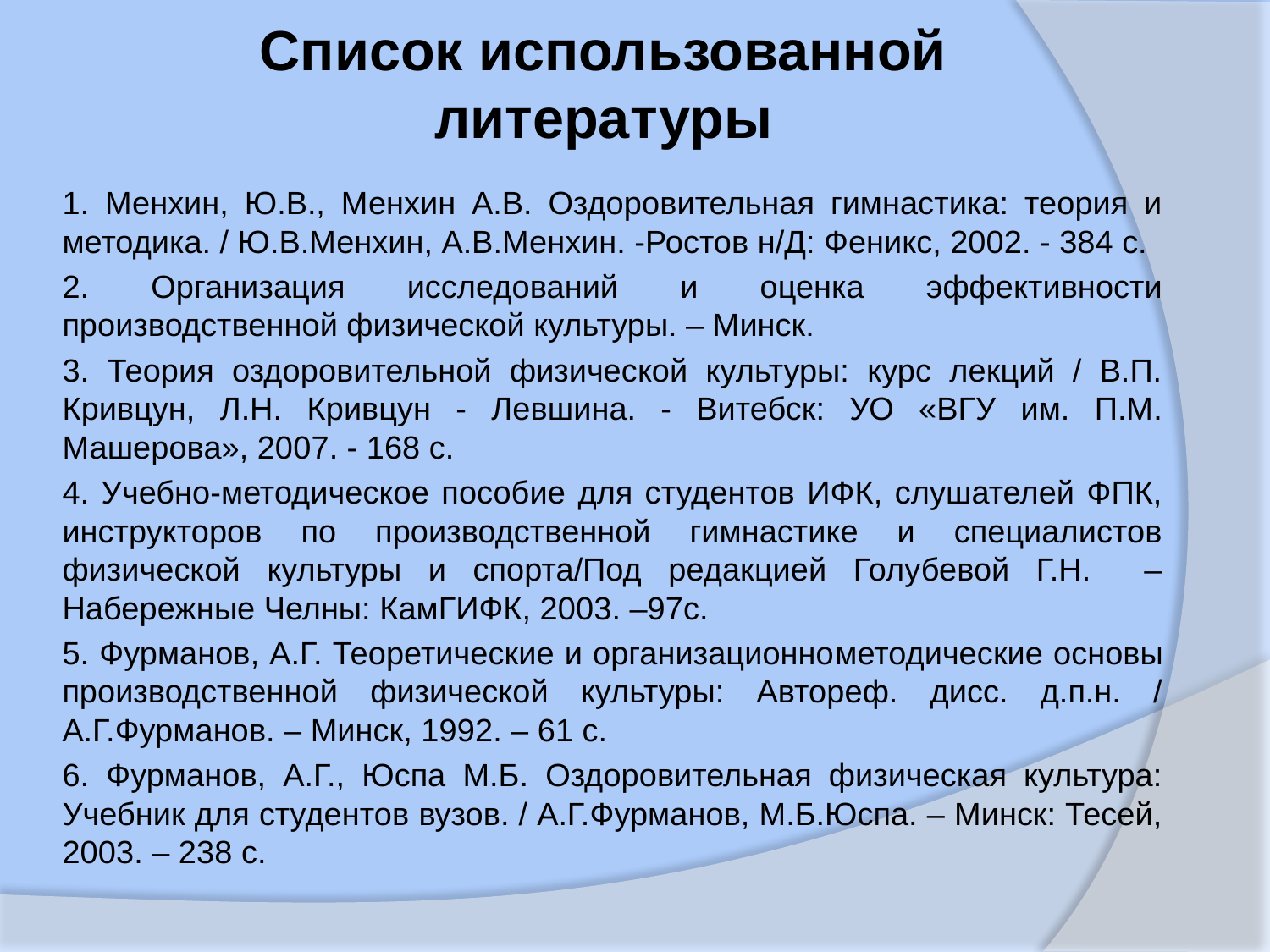

# Список использованной литературы
	1. Менхин, Ю.В., Менхин А.В. Оздоровительная гимнастика: теория и методика. / Ю.В.Менхин, А.В.Менхин. -Ростов н/Д: Феникс, 2002. - 384 с.
	2. Организация исследований и оценка эффективности производственной физической культуры. – Минск.
	3. Теория оздоровительной физической культуры: курс лекций / В.П. Кривцун, Л.Н. Кривцун - Левшина. - Витебск: УО «ВГУ им. П.М. Машерова», 2007. - 168 с.
	4. Учебно-методическое пособие для студентов ИФК, слушателей ФПК, инструкторов по производственной гимнастике и специалистов физической культуры и спорта/Под редакцией Голубевой Г.Н.  – Набережные Челны: КамГИФК, 2003. –97с.
	5. Фурманов, А.Г. Теоретические и организационно­методические основы производственной физической культуры: Автореф. дисс. д.п.н. / А.Г.Фурманов. – Минск, 1992. – 61 с.
	6. Фурманов, А.Г., Юспа М.Б. Оздоровительная физическая культура: Учебник для студентов вузов. / А.Г.Фурманов, М.Б.Юспа. – Минск: Тесей, 2003. – 238 с.